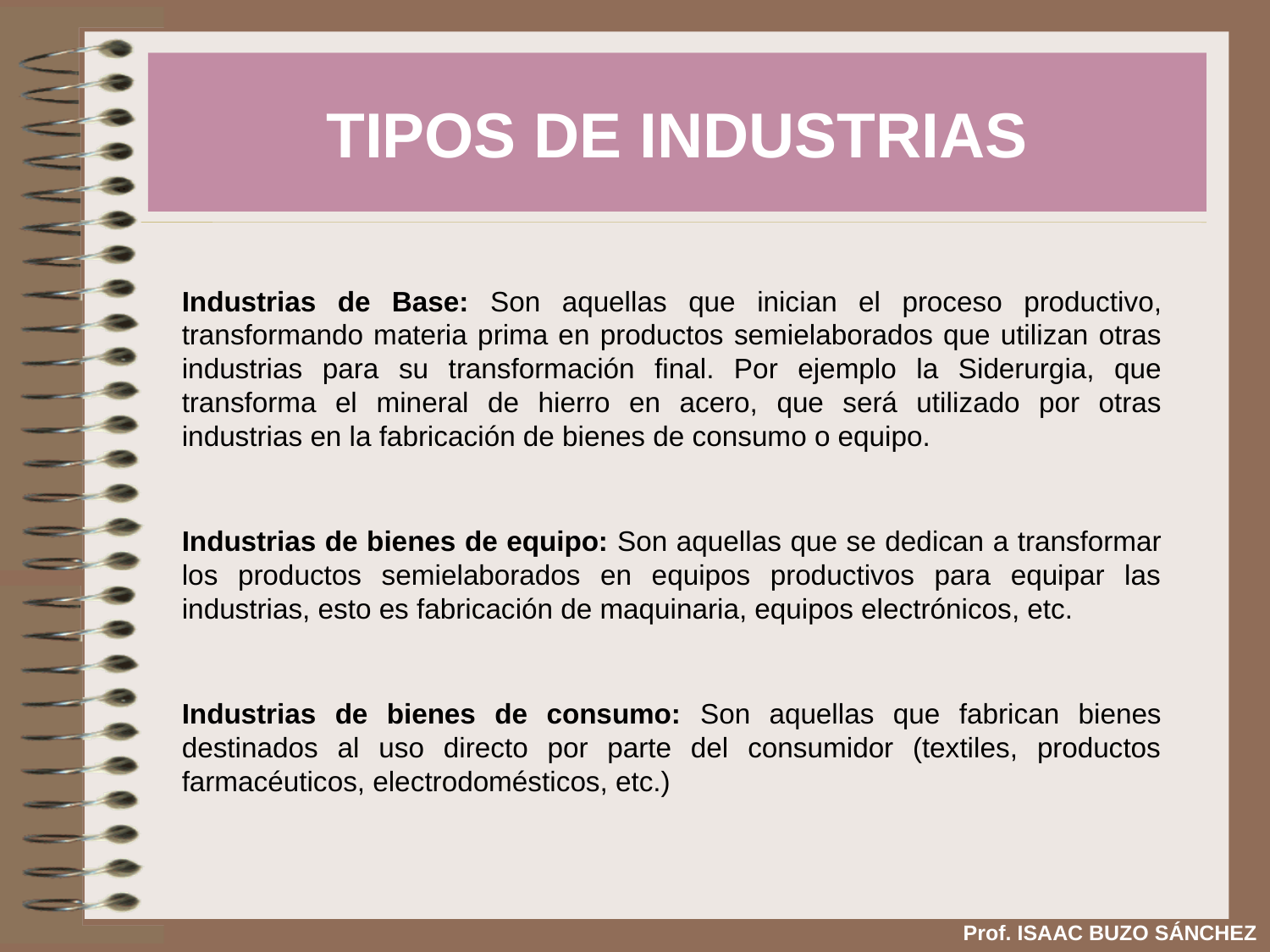

TIPOS DE INDUSTRIAS
Industrias de Base: Son aquellas que inician el proceso productivo, transformando materia prima en productos semielaborados que utilizan otras industrias para su transformación final. Por ejemplo la Siderurgia, que transforma el mineral de hierro en acero, que será utilizado por otras industrias en la fabricación de bienes de consumo o equipo.
Industrias de bienes de equipo: Son aquellas que se dedican a transformar los productos semielaborados en equipos productivos para equipar las industrias, esto es fabricación de maquinaria, equipos electrónicos, etc.
Industrias de bienes de consumo: Son aquellas que fabrican bienes destinados al uso directo por parte del consumidor (textiles, productos farmacéuticos, electrodomésticos, etc.)
Prof. ISAAC BUZO SÁNCHEZ